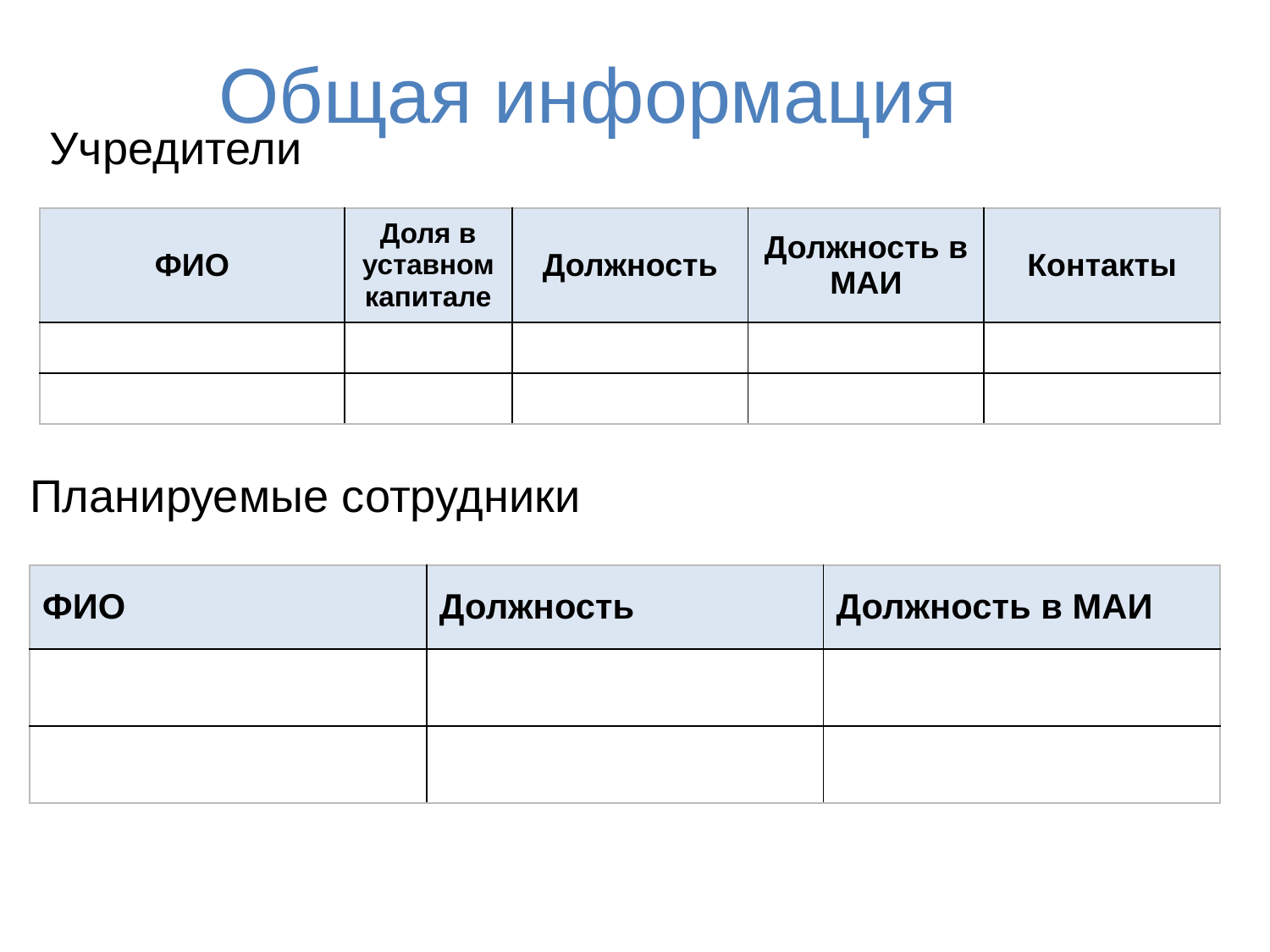

Общая информация
Учредители
| ФИО | Доля в уставном капитале | Должность | Должность в МАИ | Контакты |
| --- | --- | --- | --- | --- |
|  |  |  |  |  |
|  |  |  |  |  |
Планируемые сотрудники
| ФИО | Должность | Должность в МАИ |
| --- | --- | --- |
|  |  |  |
|  |  |  |
2